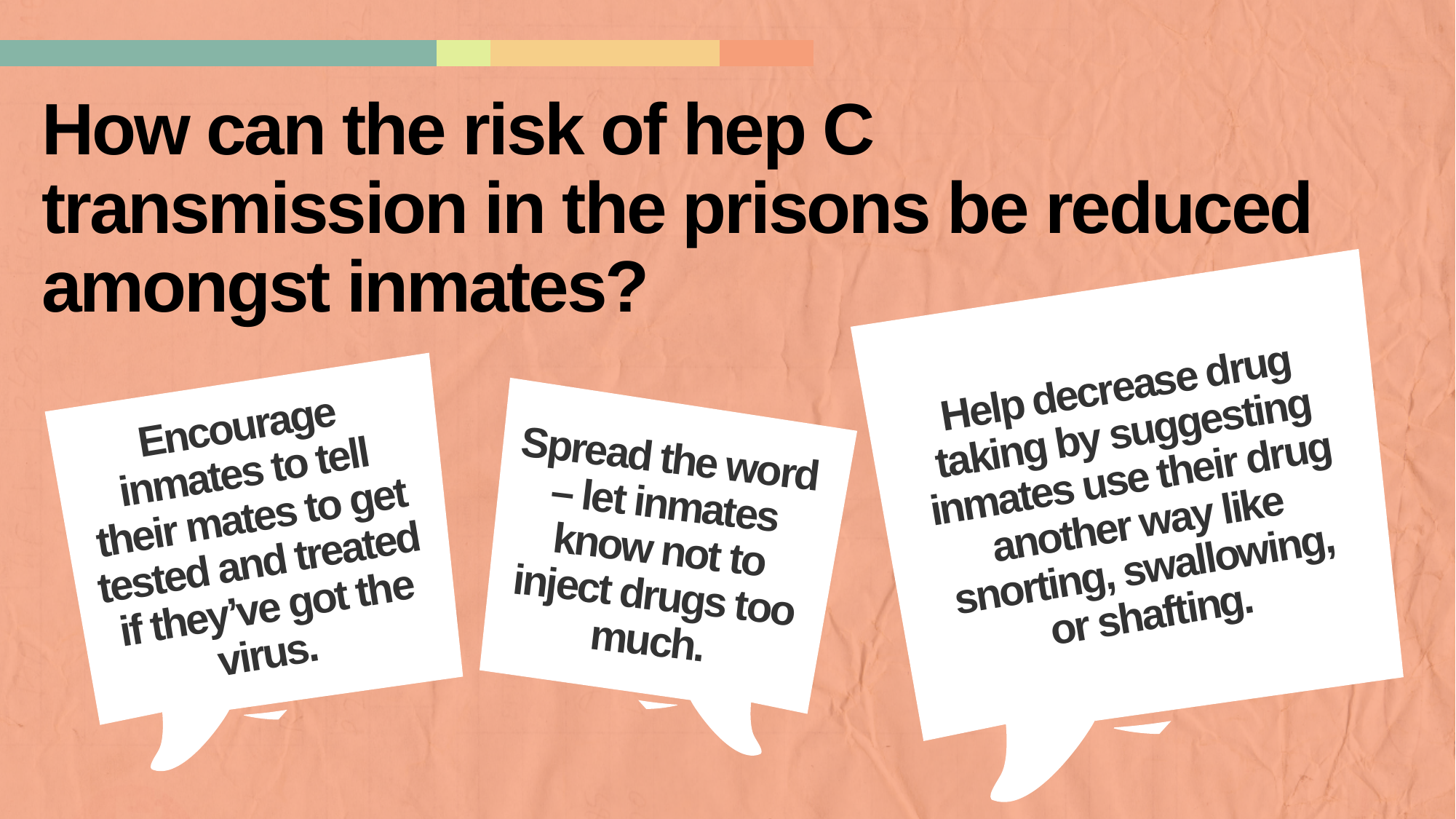

How can the risk of hep C
transmission in the prisons be reduced amongst inmates?

Help decrease drug taking by suggesting inmates use their drug another way like snorting, swallowing,
or shafting.

Encourage inmates to tell their mates to get tested and treated if they’ve got the virus.
Spread the word – let inmates know not to inject drugs too much.